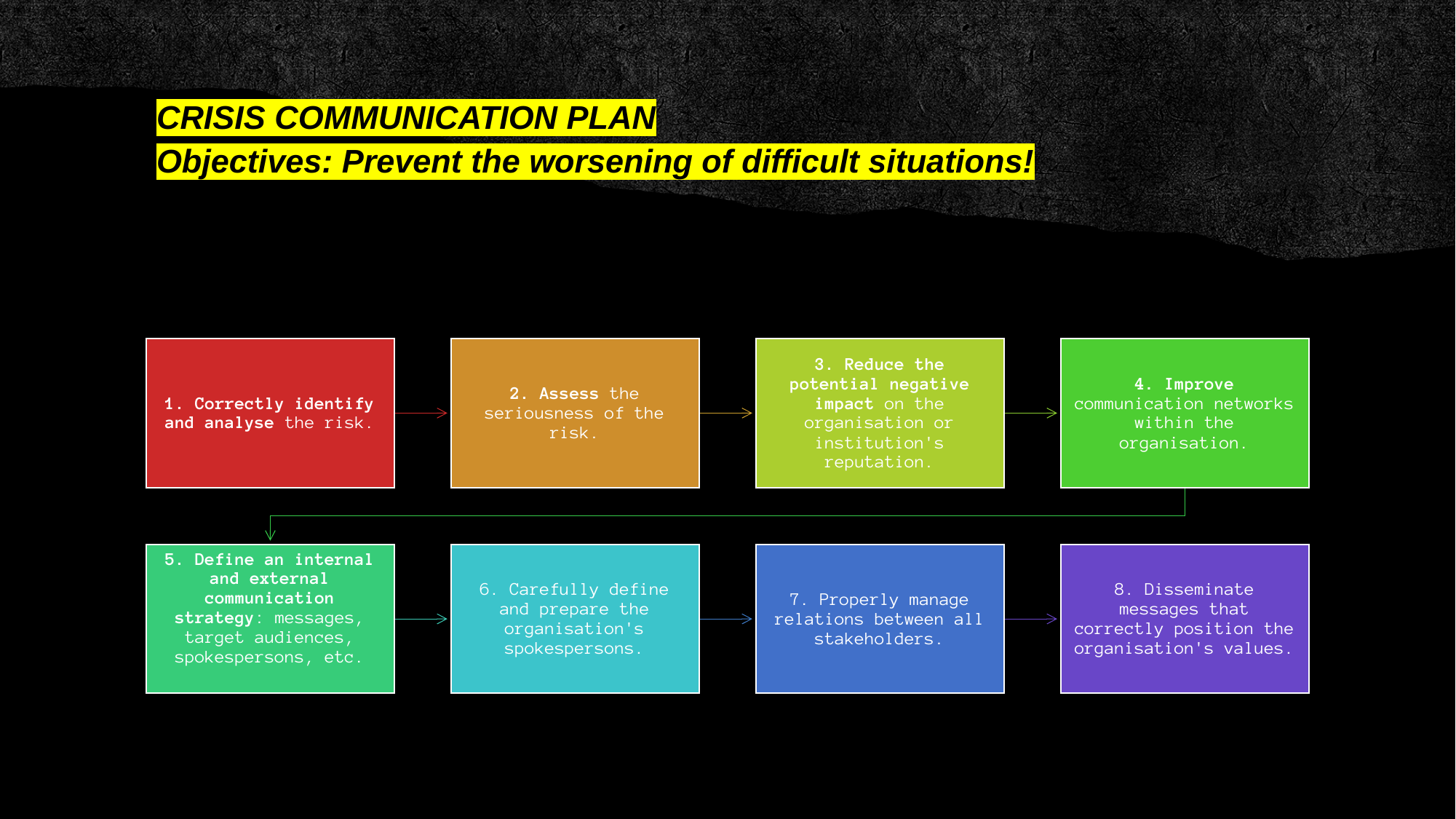

# CRISIS COMMUNICATION PLAN Objectives: Prevent the worsening of difficult situations!

1. Correctly identify and analyse the risk.

2. Assess the seriousness of the risk.

3. Reduce the potential negative impact on the organisation or institution's reputation.

4. Improve communication networks within the organisation.

5. Define an internal and external communication strategy: messages, target audiences, spokespersons, etc.

6. Carefully define and prepare the organisation's spokespersons.

7. Properly manage relations between all stakeholders.
8. Disseminate messages that correctly position the organisation's values.